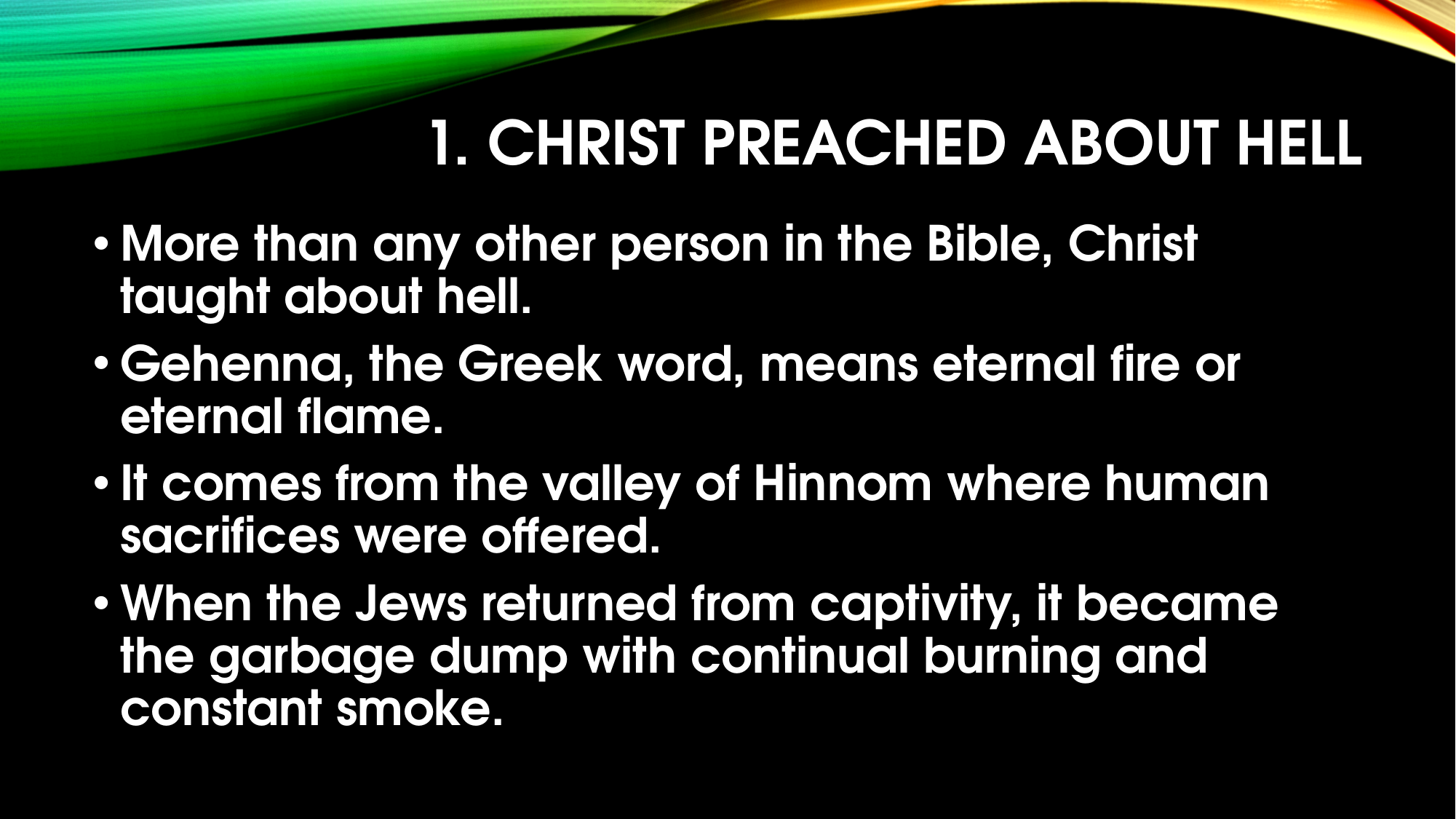

# 1. Christ preached about hell
More than any other person in the Bible, Christ taught about hell.
Gehenna, the Greek word, means eternal fire or eternal flame.
It comes from the valley of Hinnom where human sacrifices were offered.
When the Jews returned from captivity, it became the garbage dump with continual burning and constant smoke.